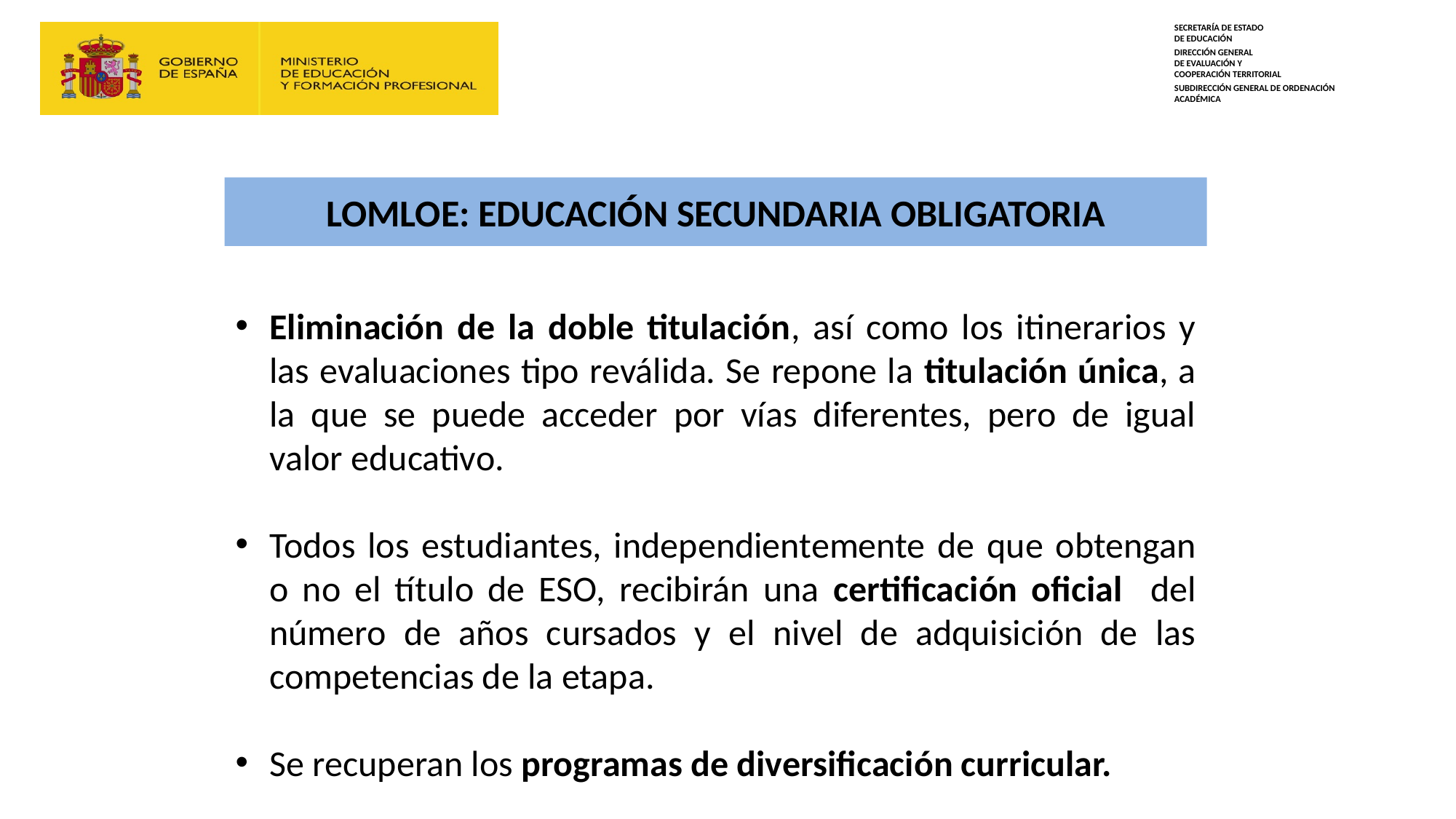

# LOMLOE: educación SECUNDARIA OBLIGATORIA
Eliminación de la doble titulación, así como los itinerarios y las evaluaciones tipo reválida. Se repone la titulación única, a la que se puede acceder por vías diferentes, pero de igual valor educativo.

Todos los estudiantes, independientemente de que obtengan o no el título de ESO, recibirán una certificación oficial  del número de años cursados y el nivel de adquisición de las competencias de la etapa.

Se recuperan los programas de diversificación curricular.